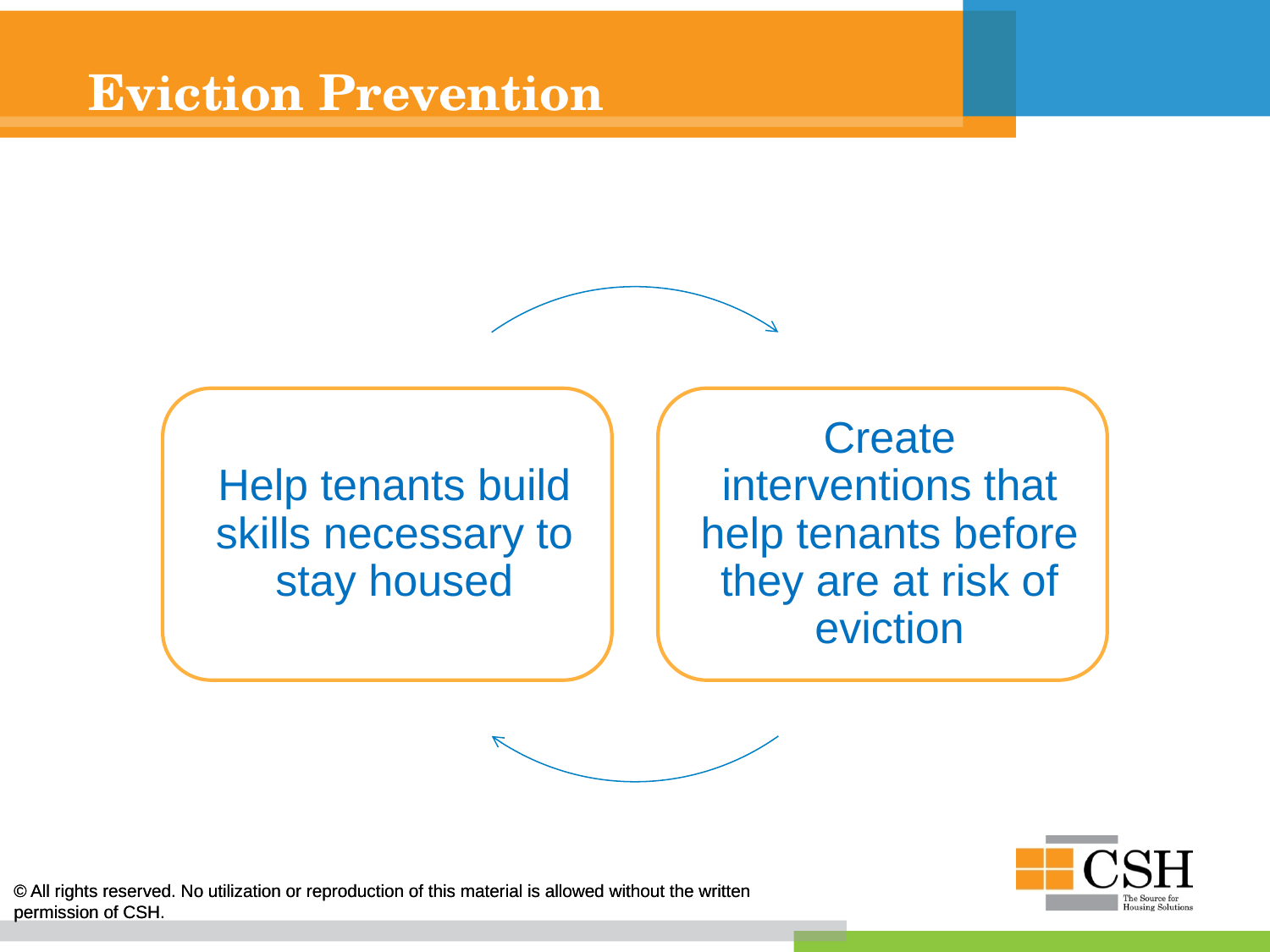

# Eviction Prevention
Help tenants build skills necessary to stay housed
Create interventions that help tenants before they are at risk of eviction